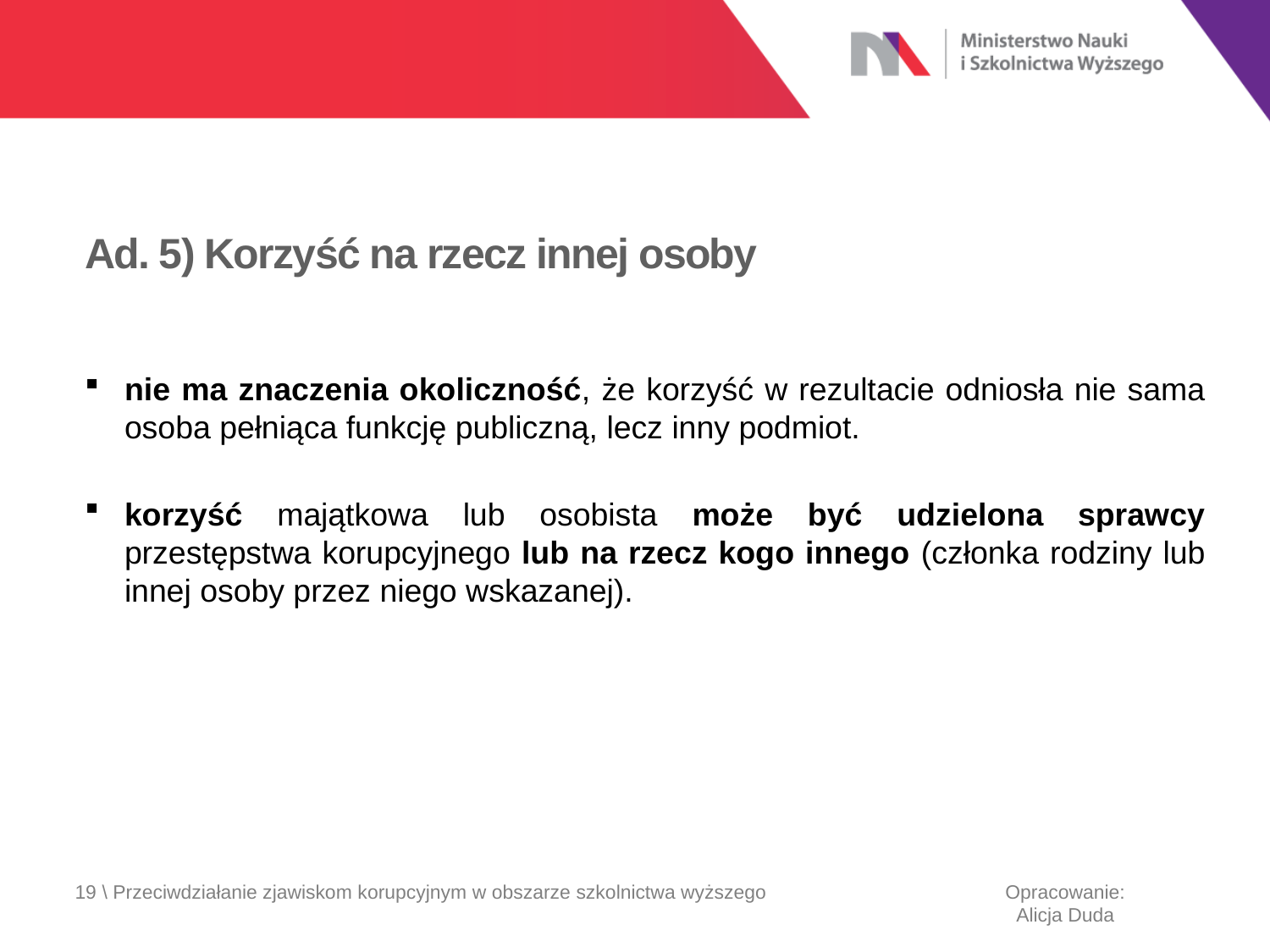

Ad. 5) Korzyść na rzecz innej osoby

nie ma znaczenia okoliczność, że korzyść w rezultacie odniosła nie sama osoba pełniąca funkcję publiczną, lecz inny podmiot.

korzyść majątkowa lub osobista może być udzielona sprawcy przestępstwa korupcyjnego lub na rzecz kogo innego (członka rodziny lub innej osoby przez niego wskazanej).

19 \ Przeciwdziałanie zjawiskom korupcyjnym w obszarze szkolnictwa wyższego
Opracowanie:
  Alicja Duda